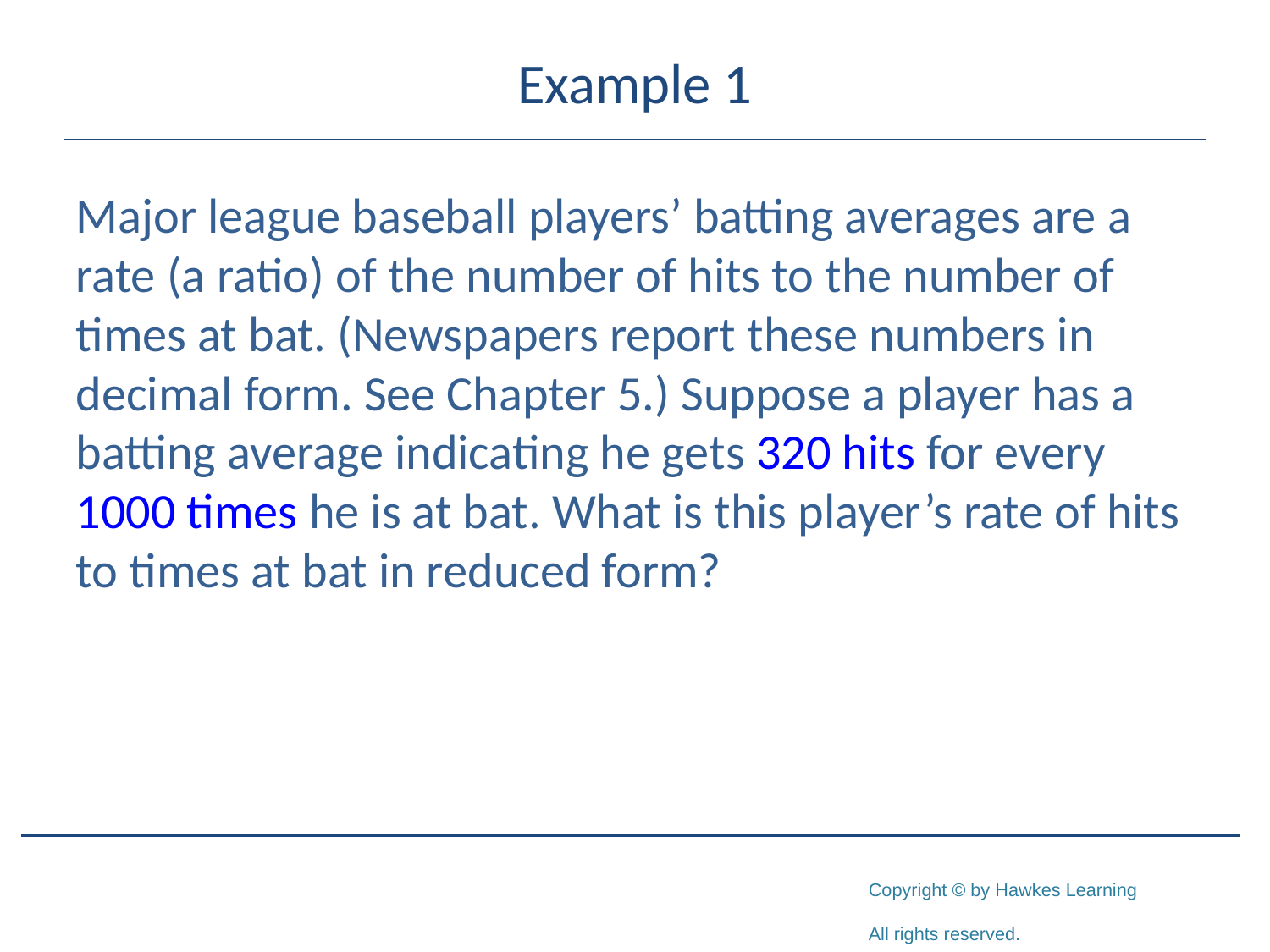

# Example 1
Major league baseball players’ batting averages are a rate (a ratio) of the number of hits to the number of times at bat. (Newspapers report these numbers in decimal form. See Chapter 5.) Suppose a player has a batting average indicating he gets 320 hits for every 1000 times he is at bat. What is this player’s rate of hits to times at bat in reduced form?